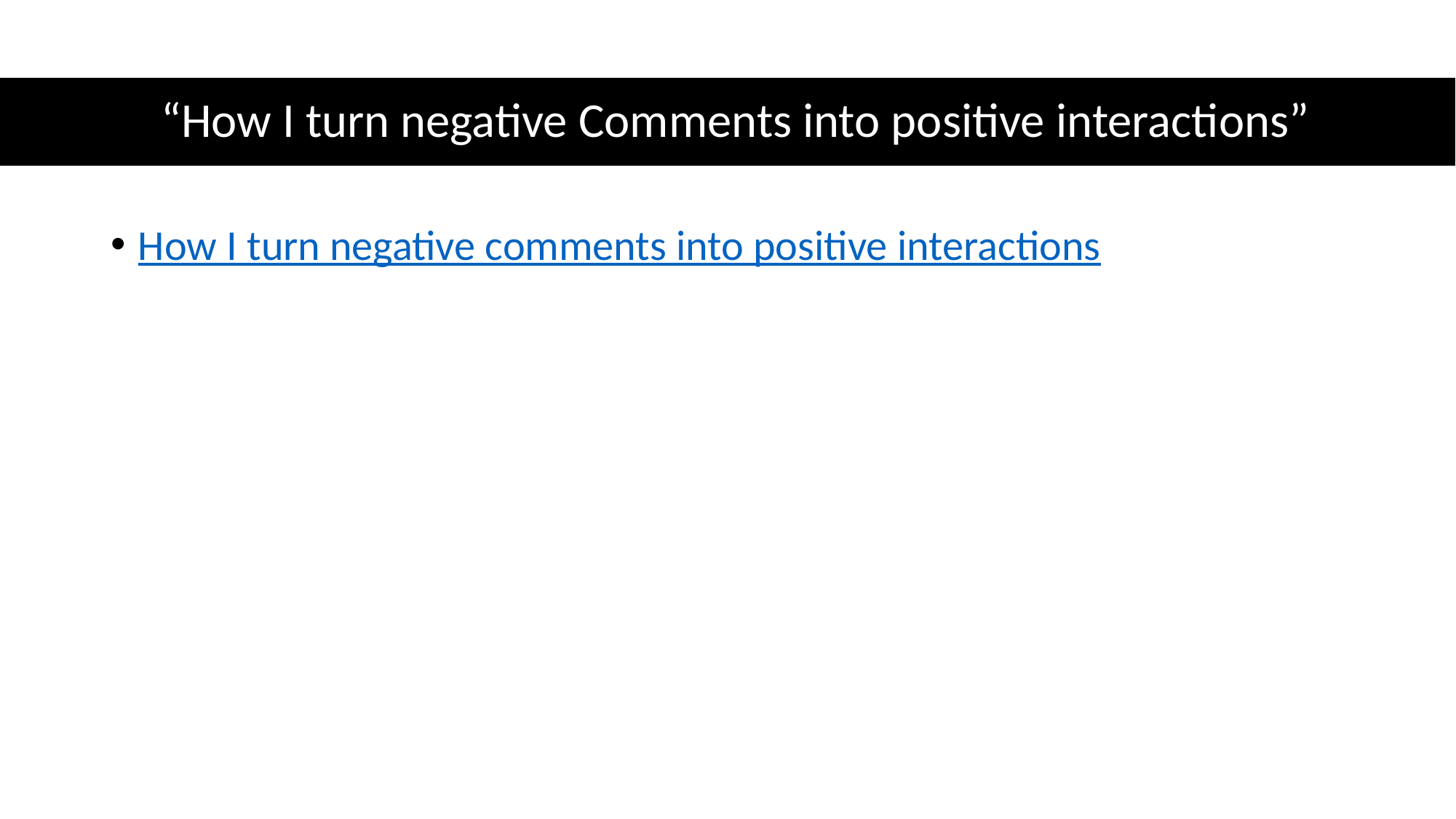

# “How I turn negative Comments into positive interactions”

How I turn negative comments into positive interactions